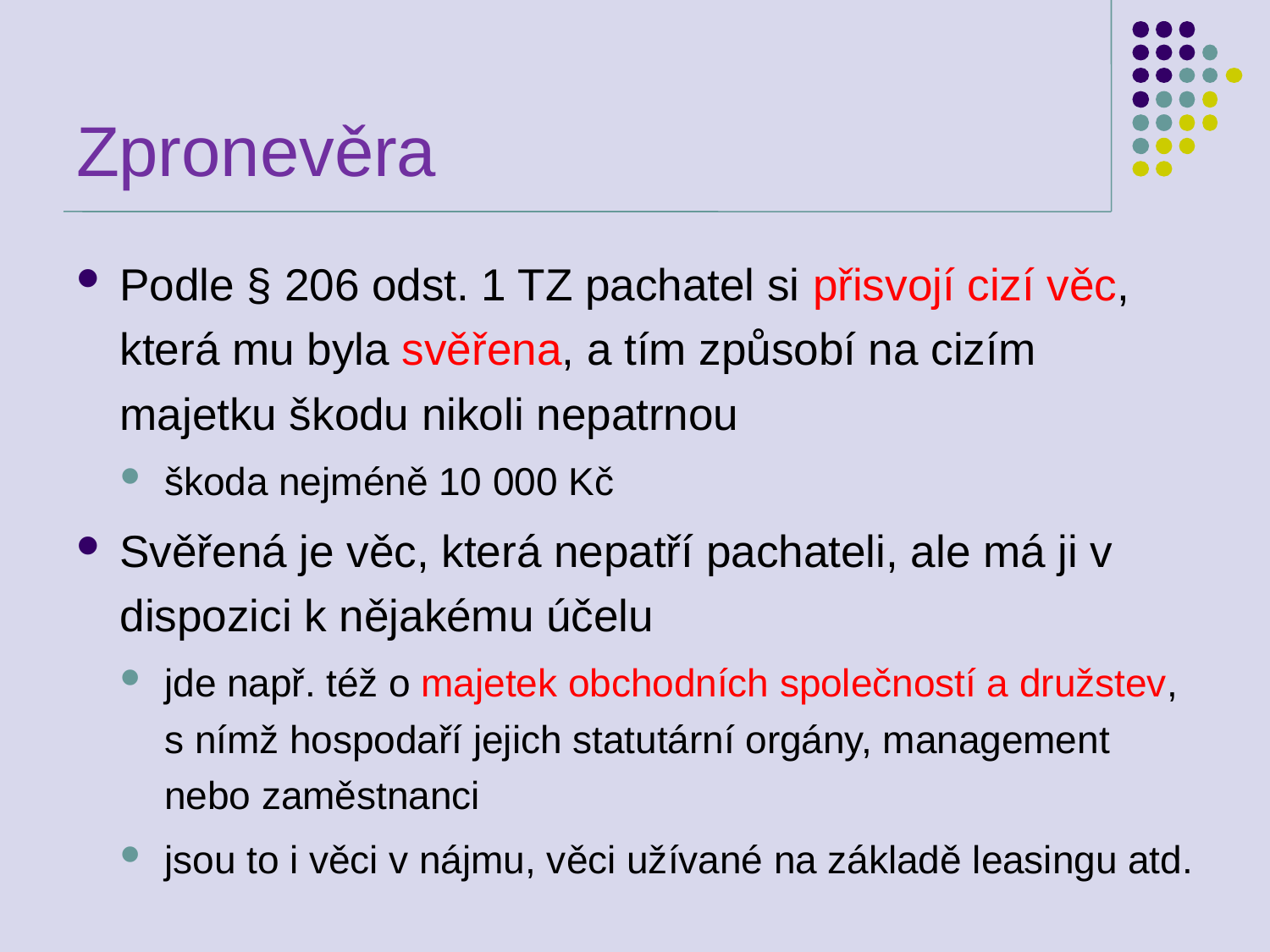

# Zpronevěra
Podle § 206 odst. 1 TZ pachatel si přisvojí cizí věc, která mu byla svěřena, a tím způsobí na cizím majetku škodu nikoli nepatrnou
škoda nejméně 10 000 Kč
Svěřená je věc, která nepatří pachateli, ale má ji v dispozici k nějakému účelu
jde např. též o majetek obchodních společností a družstev, s nímž hospodaří jejich statutární orgány, management nebo zaměstnanci
jsou to i věci v nájmu, věci užívané na základě leasingu atd.